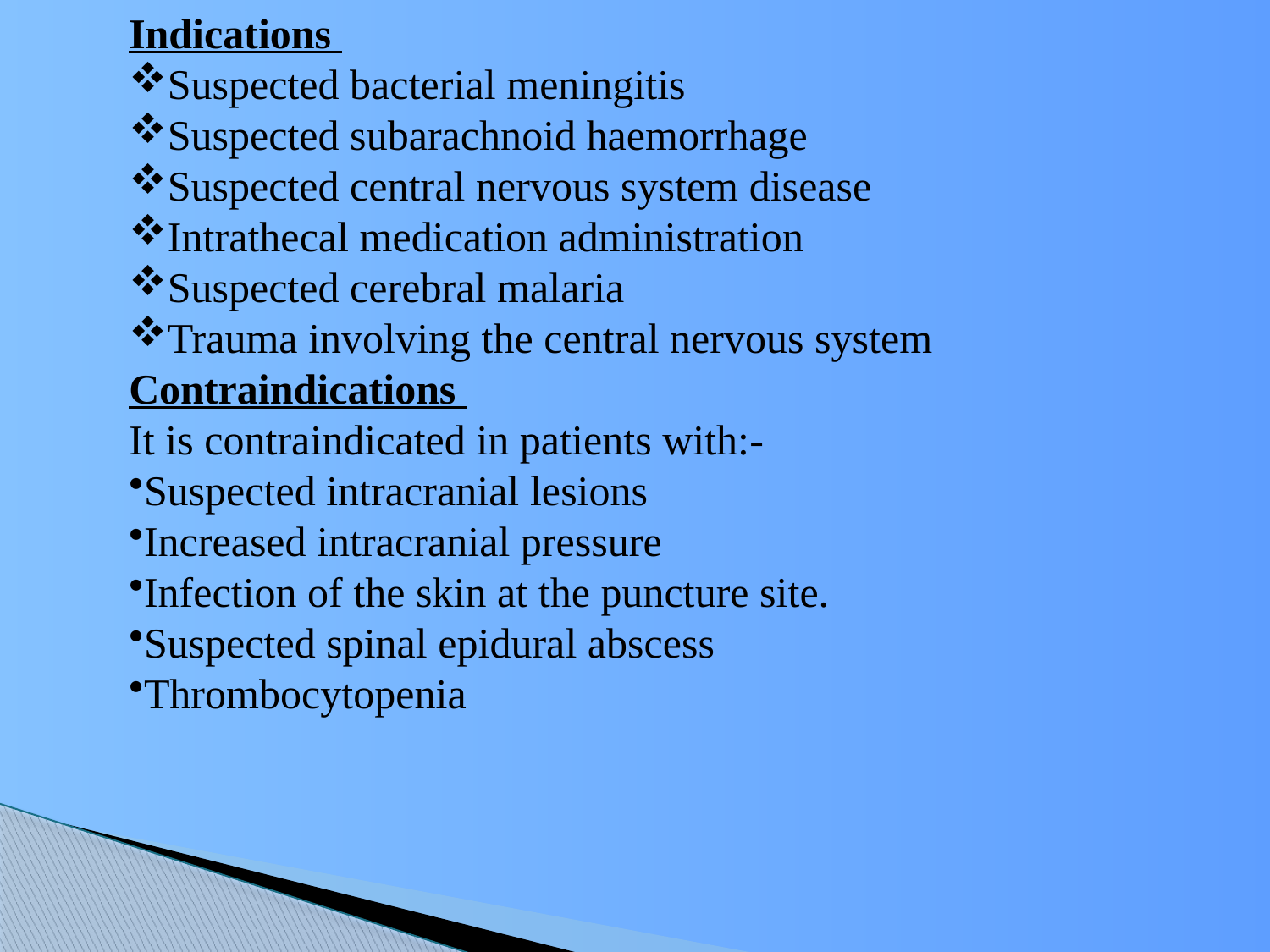

Indications
Suspected bacterial meningitis
Suspected subarachnoid haemorrhage
Suspected central nervous system disease
Intrathecal medication administration
Suspected cerebral malaria
Trauma involving the central nervous system
Contraindications
It is contraindicated in patients with:-
Suspected intracranial lesions
Increased intracranial pressure
Infection of the skin at the puncture site.
Suspected spinal epidural abscess
Thrombocytopenia